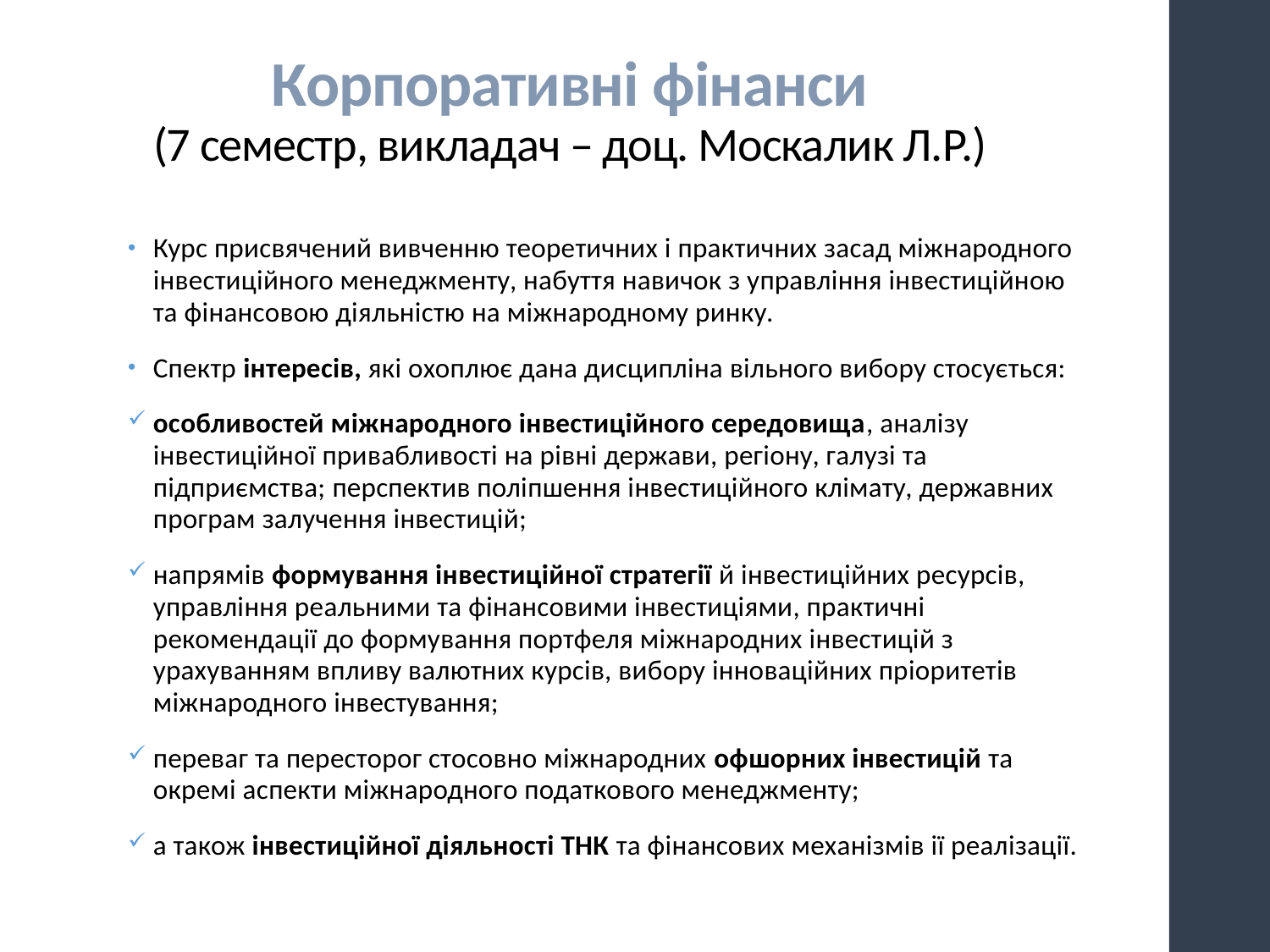

# Корпоративні фінанси (7 семестр, викладач – доц. Москалик Л.Р.)
Курс присвячений вивченню теоретичних і практичних засад міжнародного інвестиційного менеджменту, набуття навичок з управління інвестиційною та фінансовою діяльністю на міжнародному ринку.
Спектр інтересів, які охоплює дана дисципліна вільного вибору стосується:
особливостей міжнародного інвестиційного середовища, аналізу інвестиційної привабливості на рівні держави, регіону, галузі та підприємства; перспектив поліпшення інвестиційного клімату, державних програм залучення інвестицій;
напрямів формування інвестиційної стратегії й інвестиційних ресурсів, управління реальними та фінансовими інвестиціями, практичні рекомендації до формування портфеля міжнародних інвестицій з урахуванням впливу валютних курсів, вибору інноваційних пріоритетів міжнародного інвестування;
переваг та пересторог стосовно міжнародних офшорних інвестицій та окремі аспекти міжнародного податкового менеджменту;
а також інвестиційної діяльності ТНК та фінансових механізмів ії реалізації.